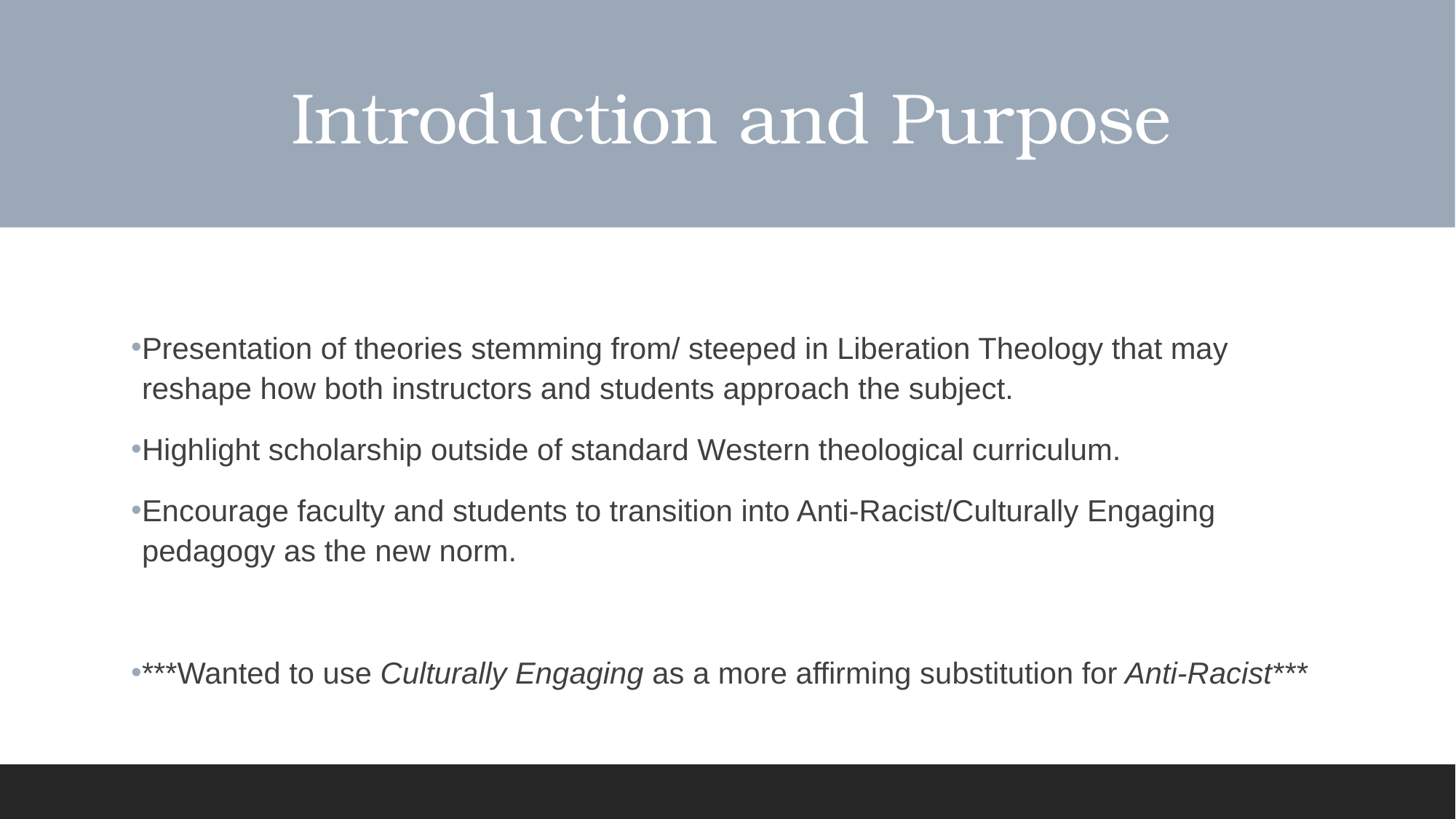

# Introduction and Purpose
Presentation of theories stemming from/ steeped in Liberation Theology that may reshape how both instructors and students approach the subject.
Highlight scholarship outside of standard Western theological curriculum.
Encourage faculty and students to transition into Anti-Racist/Culturally Engaging pedagogy as the new norm.

***Wanted to use Culturally Engaging as a more affirming substitution for Anti-Racist***